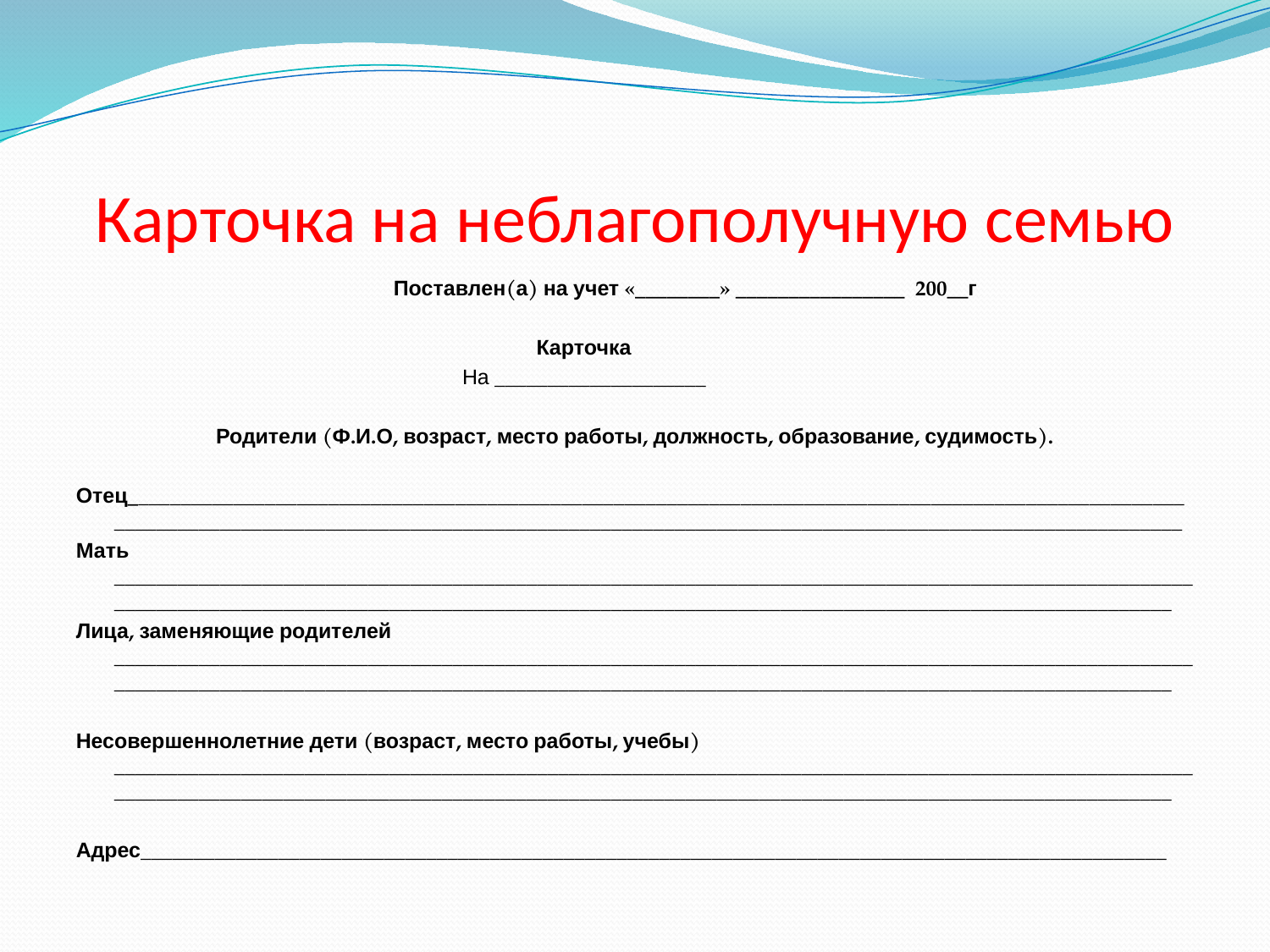

# Карточка на неблагополучную семью
                                                            Поставлен(а) на учет «________» ________________  200__г

                                                                                       Карточка
                                                                         На ____________________

Родители (Ф.И.О, возраст, место работы, должность, образование, судимость).

Отец_________________________________________________________________________________________________________________________________________________________________________________________________________
Мать __________________________________________________________________________________________________________________________________________________________________________________________________________
Лица, заменяющие родителей __________________________________________________________________________________________________________________________________________________________________________________________________________

Несовершеннолетние дети (возраст, место работы, учебы) __________________________________________________________________________________________________________________________________________________________________________________________________________

Адрес_________________________________________________________________________________________________